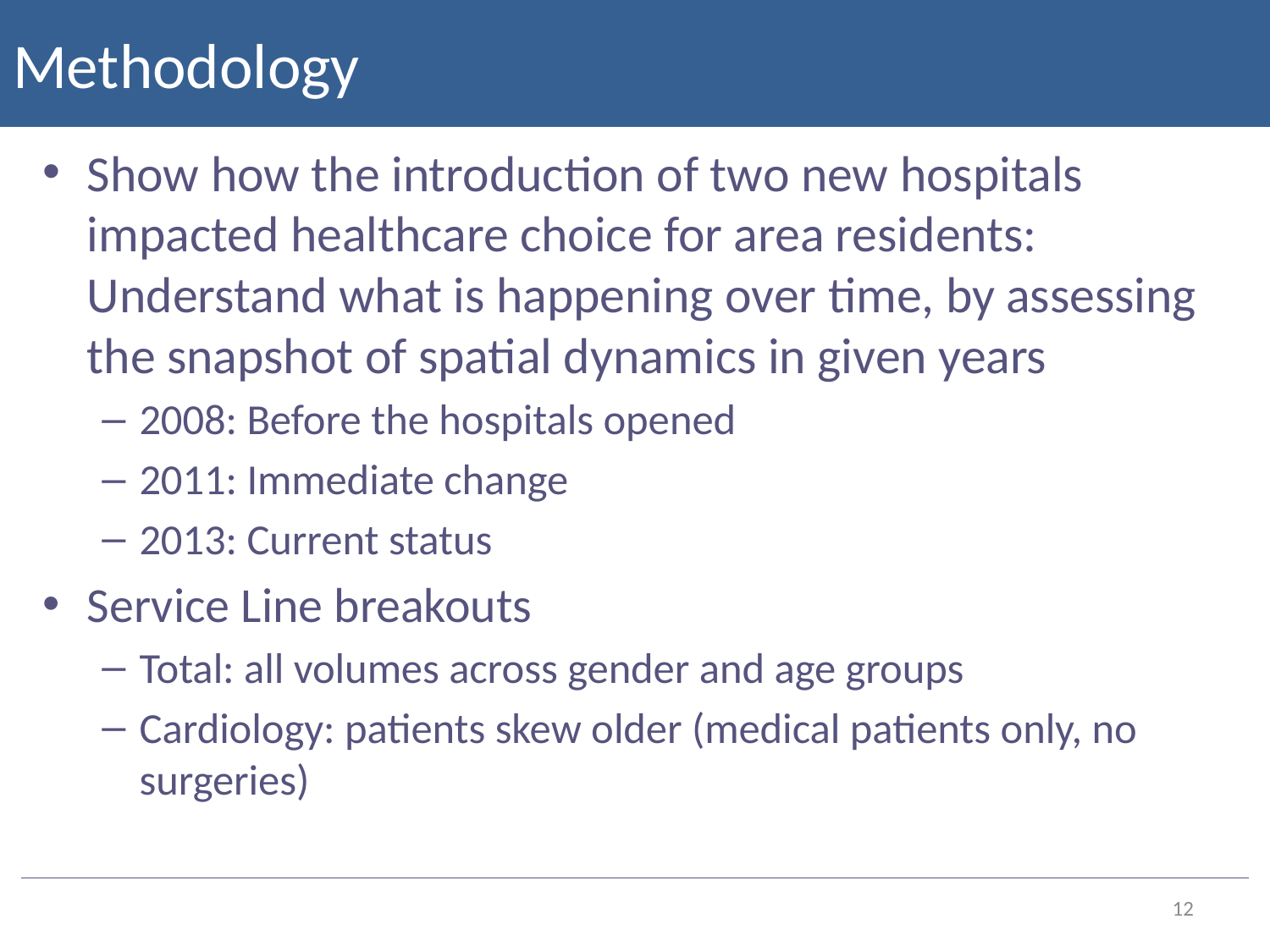

# Methodology
Show how the introduction of two new hospitals impacted healthcare choice for area residents:  Understand what is happening over time, by assessing the snapshot of spatial dynamics in given years
2008: Before the hospitals opened
2011: Immediate change
2013: Current status
Service Line breakouts
Total: all volumes across gender and age groups
Cardiology: patients skew older (medical patients only, no surgeries)
12